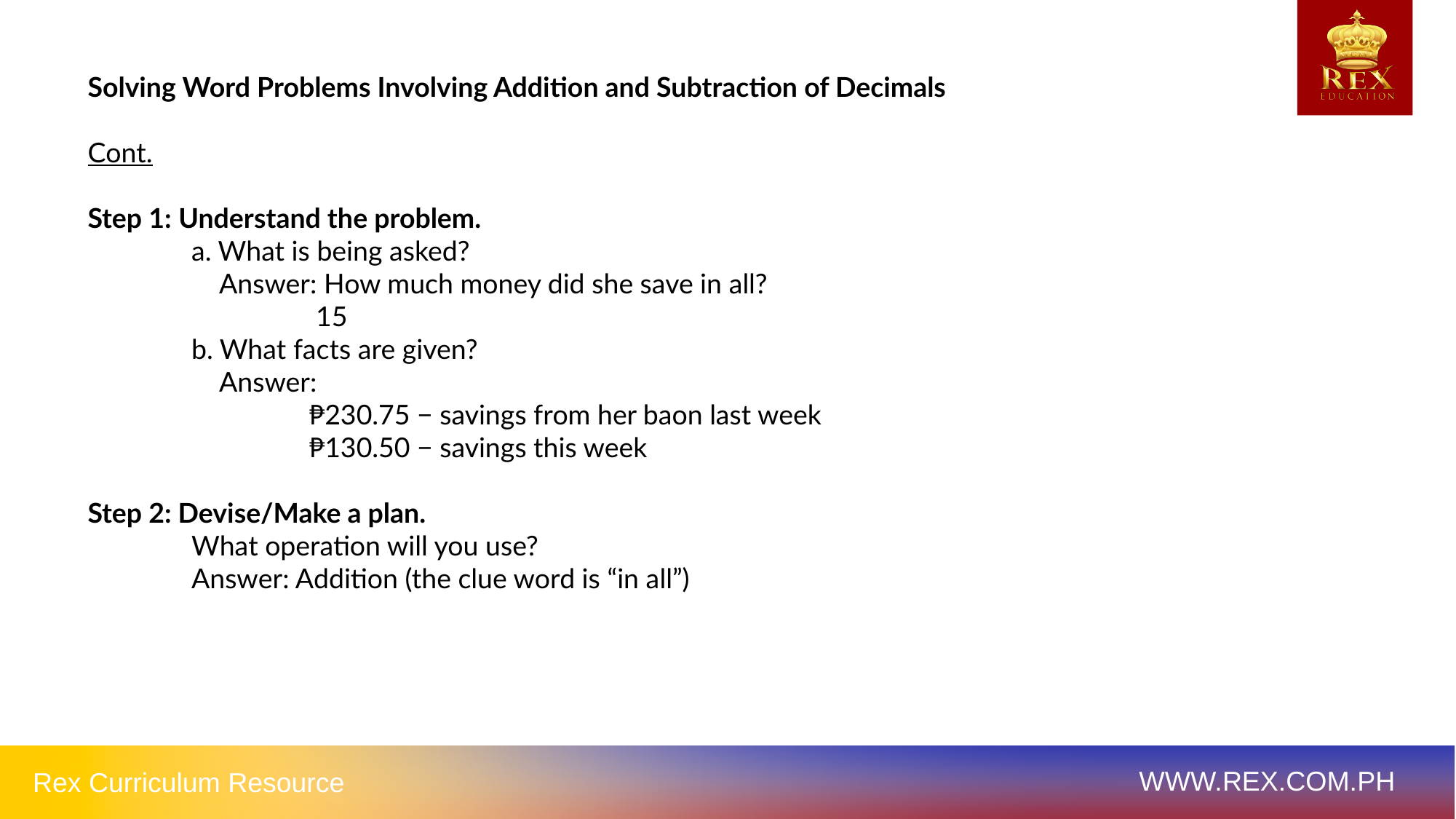

# Solving Word Problems Involving Addition and Subtraction of Decimals

Cont.

Step 1: Understand the problem.
               a. What is being asked?
                   Answer: How much money did she save in all?
                                 15
               b. What facts are given?
                   Answer:
                                ₱230.75 − savings from her baon last week
                                ₱130.50 − savings this week

Step 2: Devise/Make a plan.
               What operation will you use?
               Answer: Addition (the clue word is “in all”)